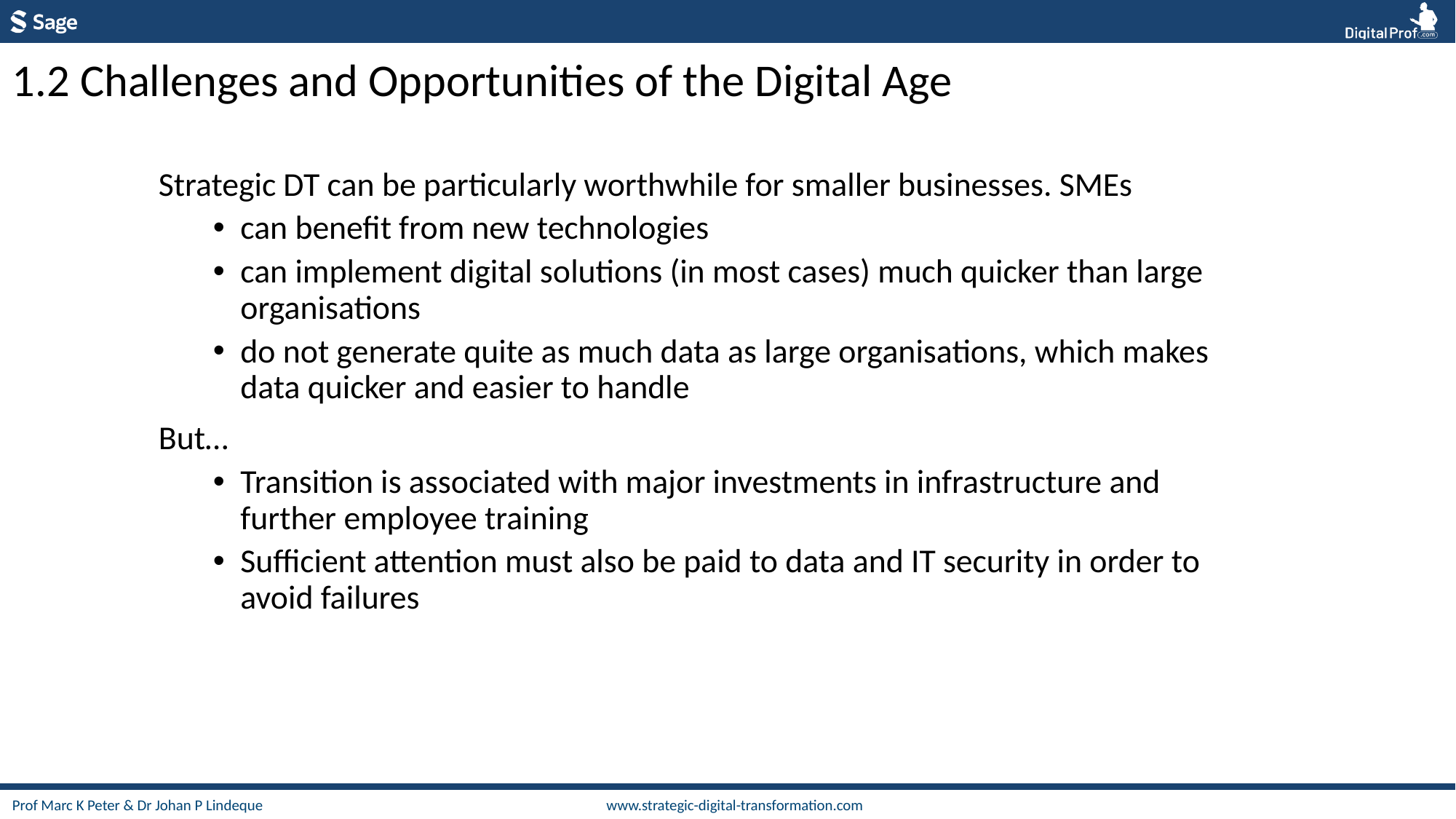

1.2 Challenges and Opportunities of the Digital Age
Strategic DT can be particularly worthwhile for smaller businesses. SMEs
can benefit from new technologies
can implement digital solutions (in most cases) much quicker than large organisations
do not generate quite as much data as large organisations, which makes data quicker and easier to handle
But…
Transition is associated with major investments in infrastructure and further employee training
Sufficient attention must also be paid to data and IT security in order to avoid failures